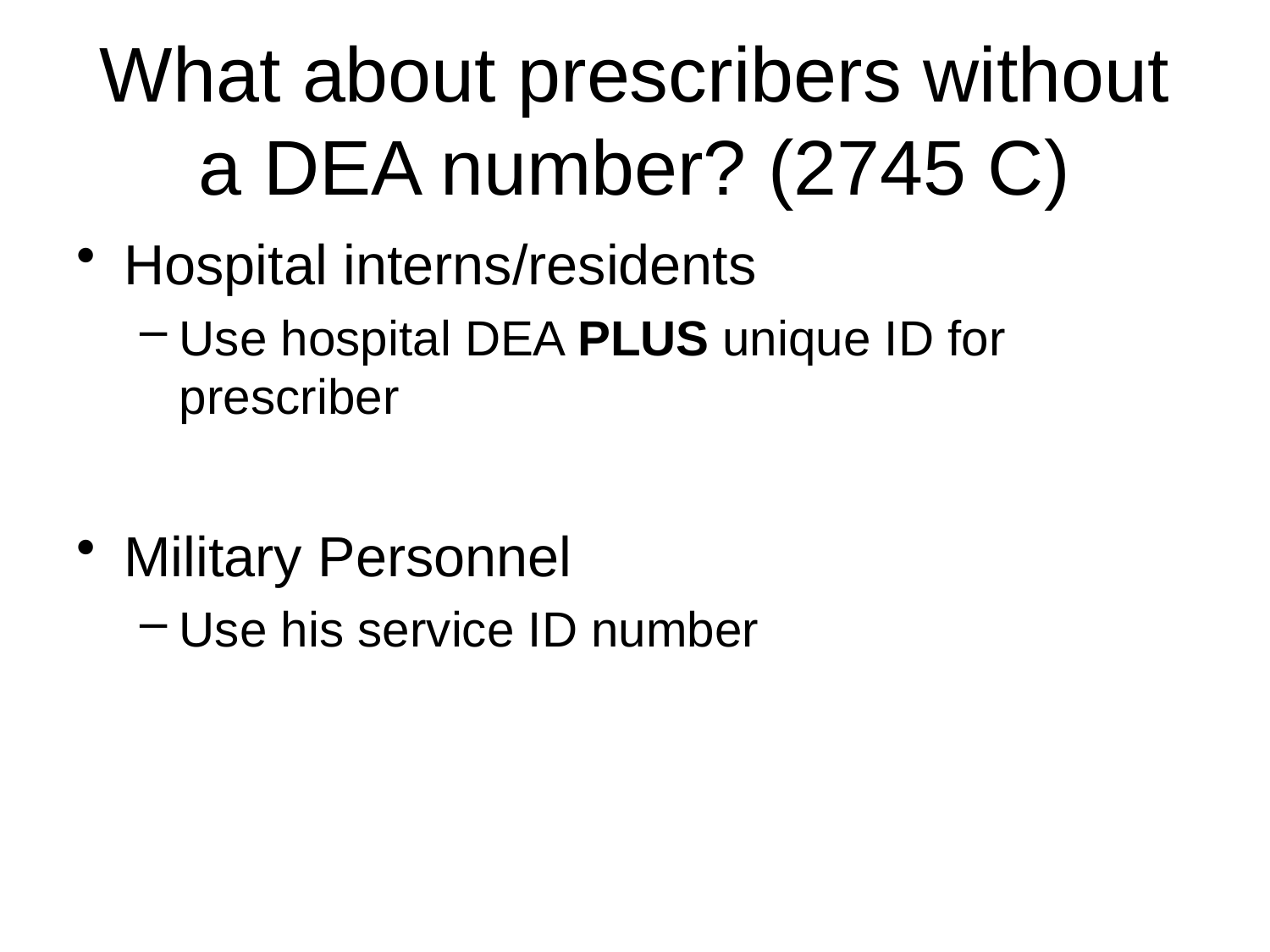

# What about prescribers without a DEA number? (2745 C)
Hospital interns/residents
Use hospital DEA PLUS unique ID for prescriber

Military Personnel
Use his service ID number